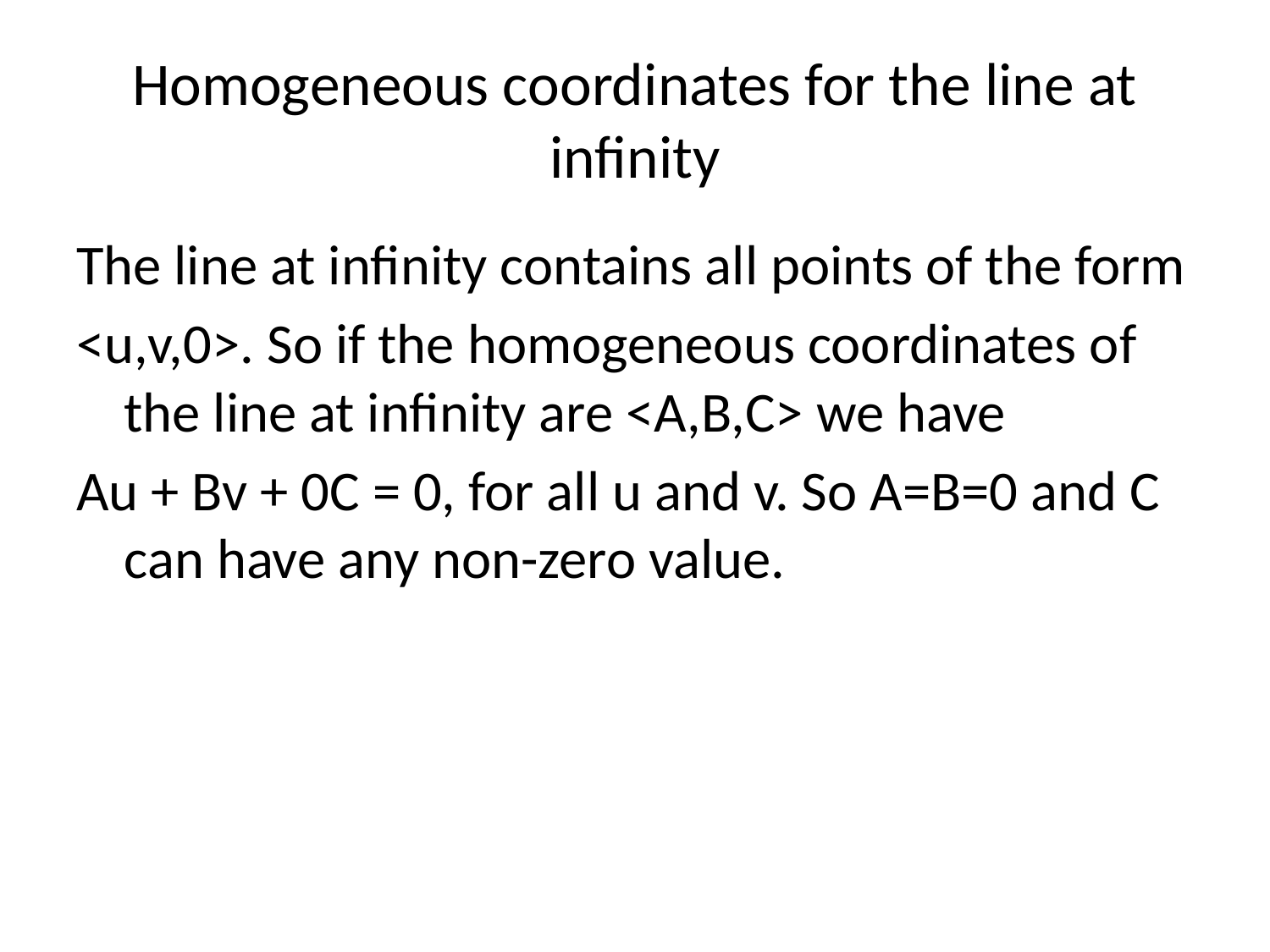

# Homogeneous coordinates for the line at infinity
The line at infinity contains all points of the form
<u,v,0>. So if the homogeneous coordinates of the line at infinity are <A,B,C> we have
Au + Bv + 0C = 0, for all u and v. So A=B=0 and C can have any non-zero value.